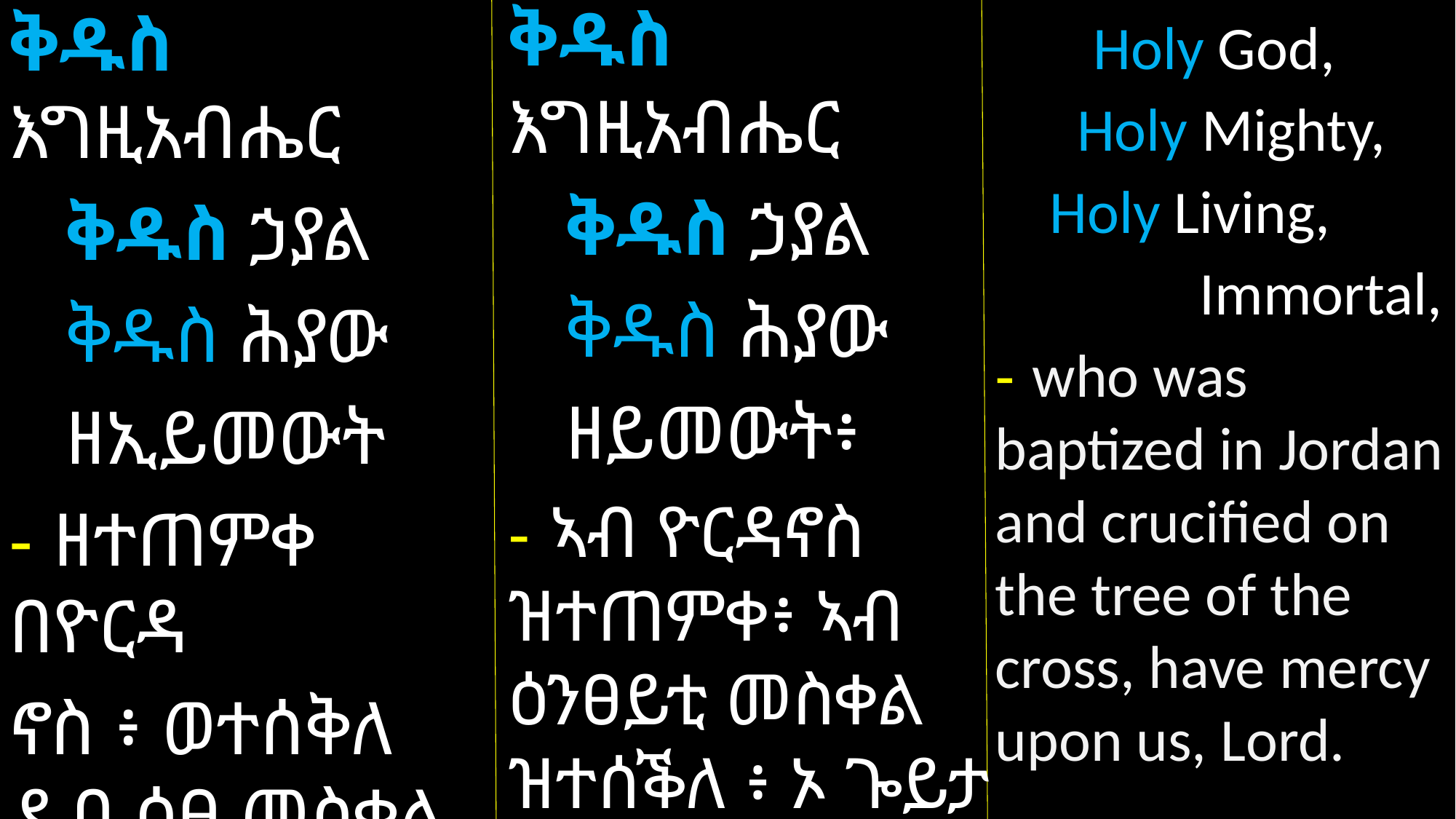

ቅዱስ እግዚአብሔር
   ቅዱስ ኃያል
   ቅዱስ ሕያው
   ዘይመውት፥
- ኣብ ዮርዳኖስ ዝተጠምቀ፥ ኣብ ዕንፀይቲ መስቀል ዝተሰቕለ ፥ ኦ ጐይታ ይቕረ በለልና።
ቅዱስ እግዚአብሔር
   ቅዱስ ኃያል
   ቅዱስ ሕያው
   ዘኢይመውት
- ዘተጠምቀ በዮርዳ
ኖስ ፥ ወተሰቅለ ዲበ ዕፀ መስቀል ተሣሃለነ እግዚኦ።
         Holy God,
      Holy Mighty,
    Holy Living,
               Immortal,
- who was baptized in Jordan and crucified on the tree of the cross, have mercy upon us, Lord.